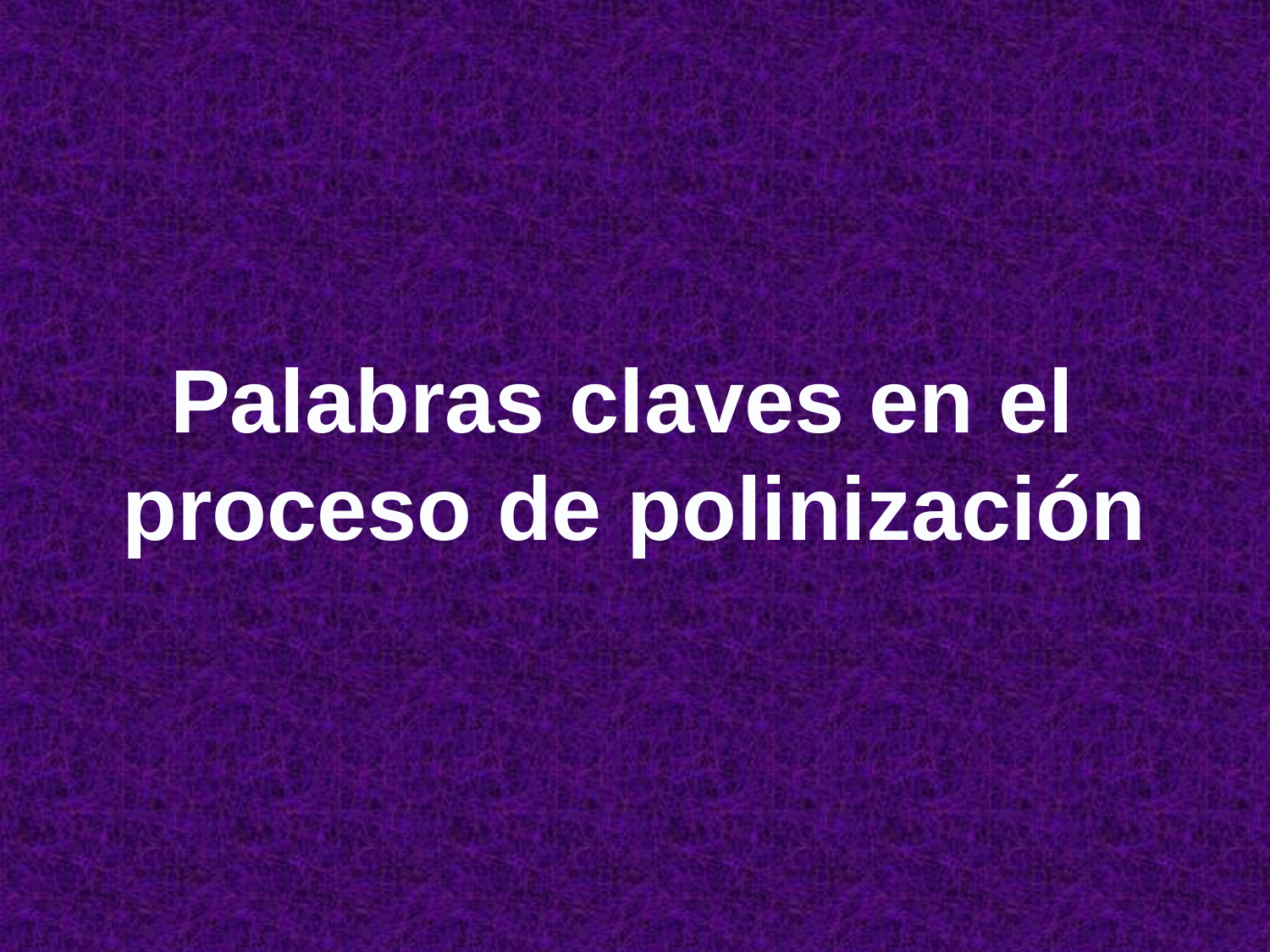

# Palabras claves en el proceso de polinización